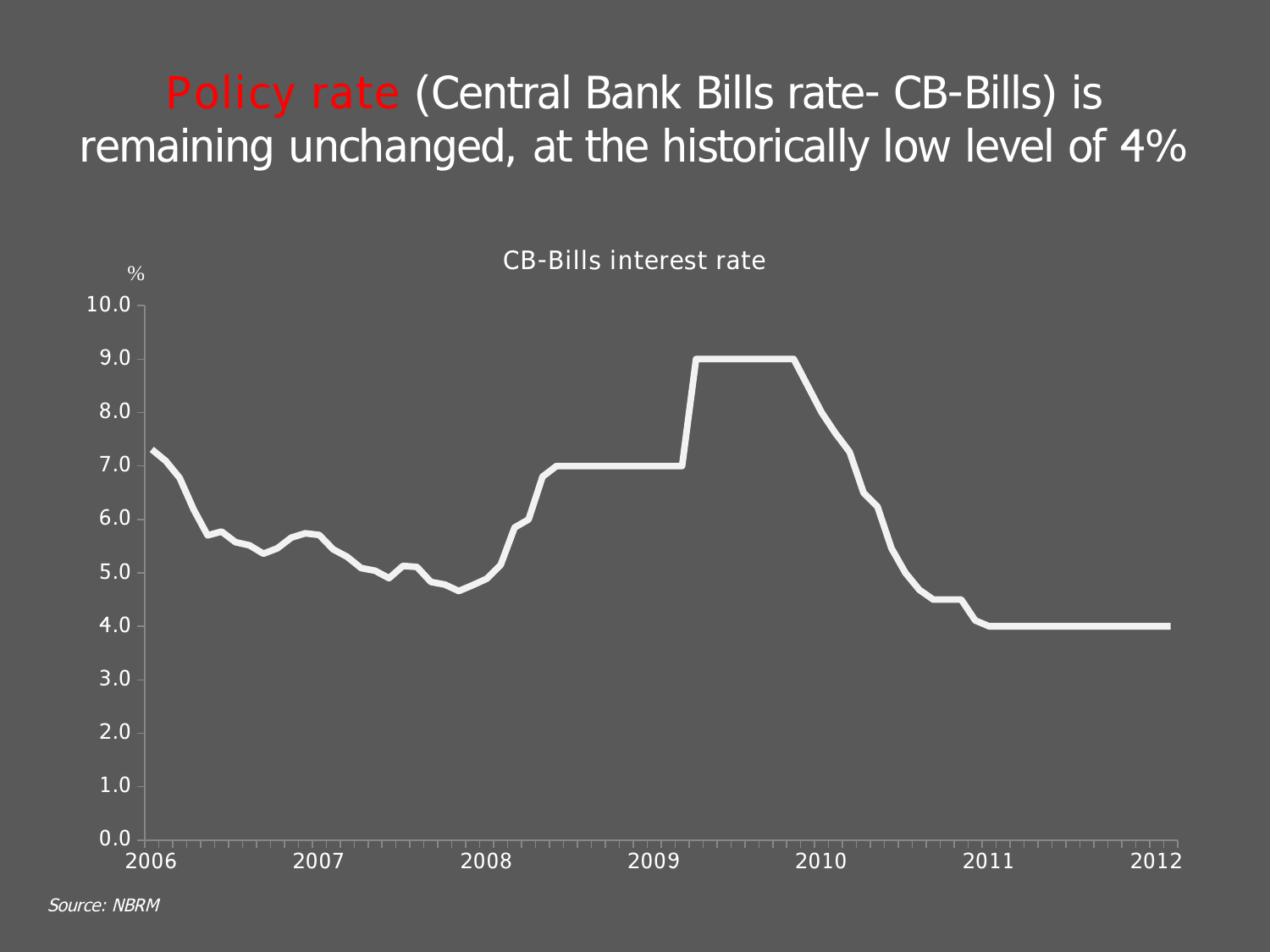

# Policy rate (Central Bank Bills rate- CB-Bills) is remaining unchanged, at the historically low level of 4%

### Chart:

| Category | CB-Bills interest rate |
|---|---|
| 2006 | 7.31022975438731 |
|  | 7.095852376929254 |
|  | 6.776832068389183 |
|  | 6.186564585386855 |
|  | 5.701887158484673 |
|  | 5.7731781226903225 |
|  | 5.574495217853348 |
|  | 5.516343820686819 |
|  | 5.3587172950489705 |
|  | 5.46 |
|  | 5.6599999999999975 |
|  | 5.74 |
| 2007 | 5.71 |
|  | 5.44 |
|  | 5.3 |
|  | 5.09 |
|  | 5.04 |
|  | 4.9 |
|  | 5.13 |
|  | 5.1099999999999985 |
|  | 4.83 |
|  | 4.78 |
|  | 4.6599999999999975 |
|  | 4.77 |
| 2008 | 4.89 |
|  | 5.1499999999999995 |
|  | 5.85 |
|  | 6.0 |
|  | 6.8 |
|  | 7.0 |
|  | 7.0 |
|  | 7.0 |
|  | 7.0 |
|  | 7.0 |
|  | 7.0 |
|  | 7.0 |
| 2009 | 7.0 |
|  | 7.0 |
|  | 7.0 |
|  | 9.0 |
|  | 9.0 |
|  | 9.0 |
|  | 9.0 |
|  | 9.0 |
|  | 9.0 |
|  | 9.0 |
|  | 9.0 |
|  | 8.5 |
| 2010 | 8.0 |
|  | 7.60948275862069 |
|  | 7.263320018956063 |
|  | 6.5 |
|  | 6.23833561258145 |
|  | 5.460574395794606 |
|  | 5.0 |
|  | 4.6825980392156845 |
|  | 4.5 |
|  | 4.5 |
|  | 4.5 |
|  | 4.1096153846153864 |
| 2011 | 4.0 |
|  | 4.0 |
|  | 4.0 |
|  | 4.0 |
|  | 4.0 |
|  | 4.0 |
|  | 4.0 |
|  | 4.0 |
|  | 4.0 |
|  | 4.0 |
|  | 4.0 |
|  | 4.0 |
| 2012 | 4.0 |
|  | 4.0 |
Source: NBRM